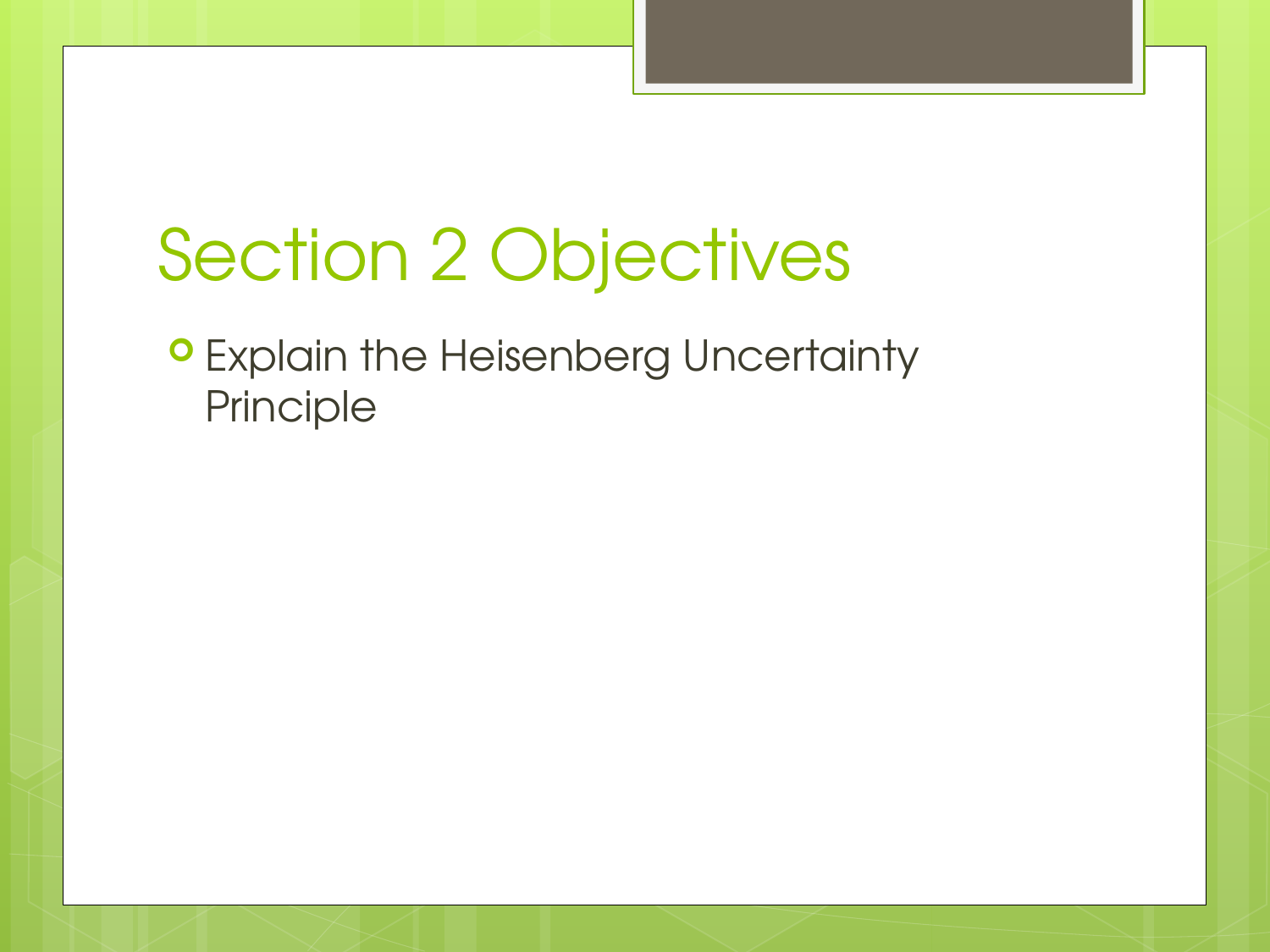

# Section 2 Objectives
Explain the Heisenberg Uncertainty Principle